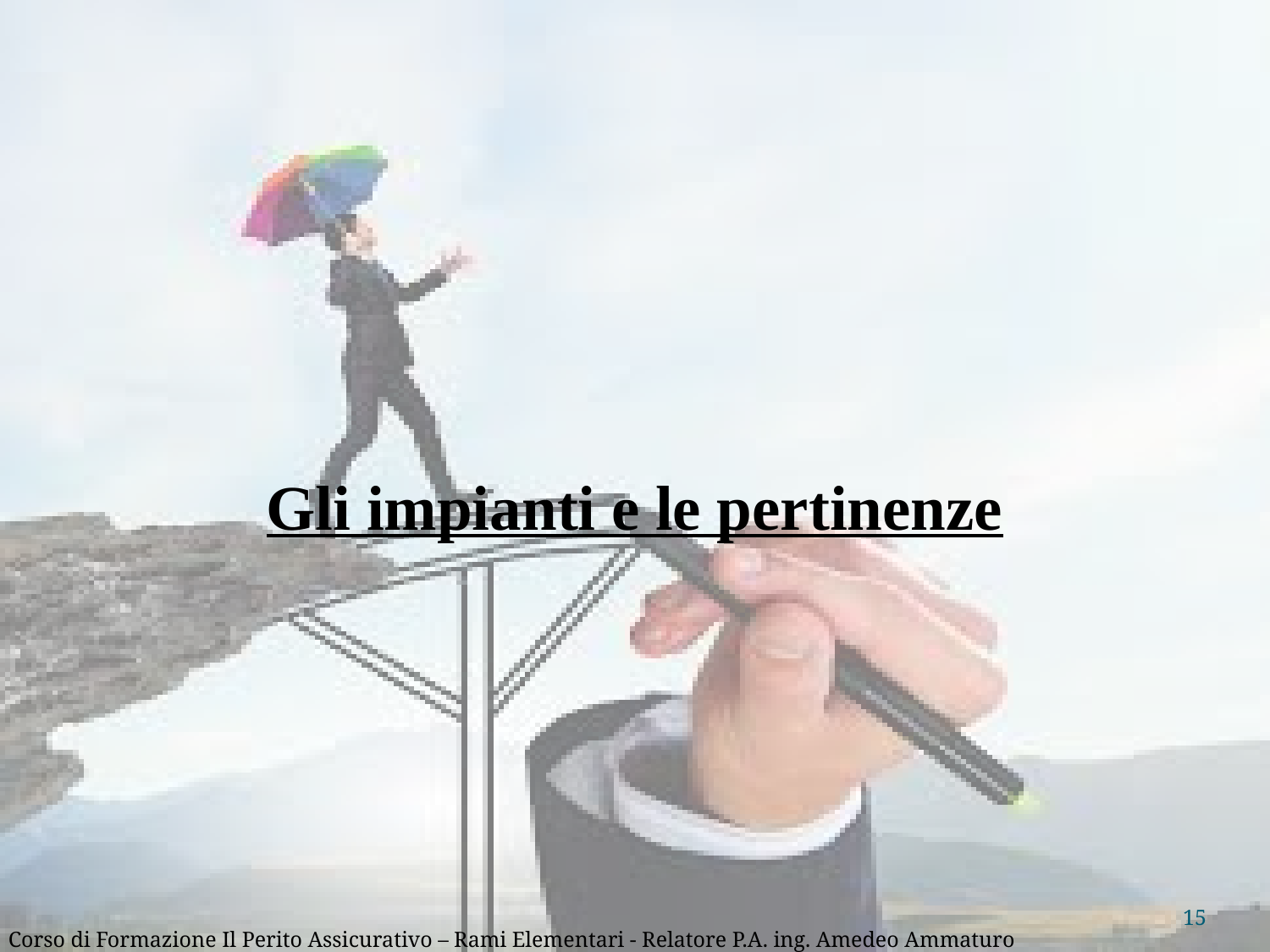

Gli impianti e le pertinenze
15
Corso di Formazione Il Perito Assicurativo – Rami Elementari - Relatore P.A. ing. Amedeo Ammaturo